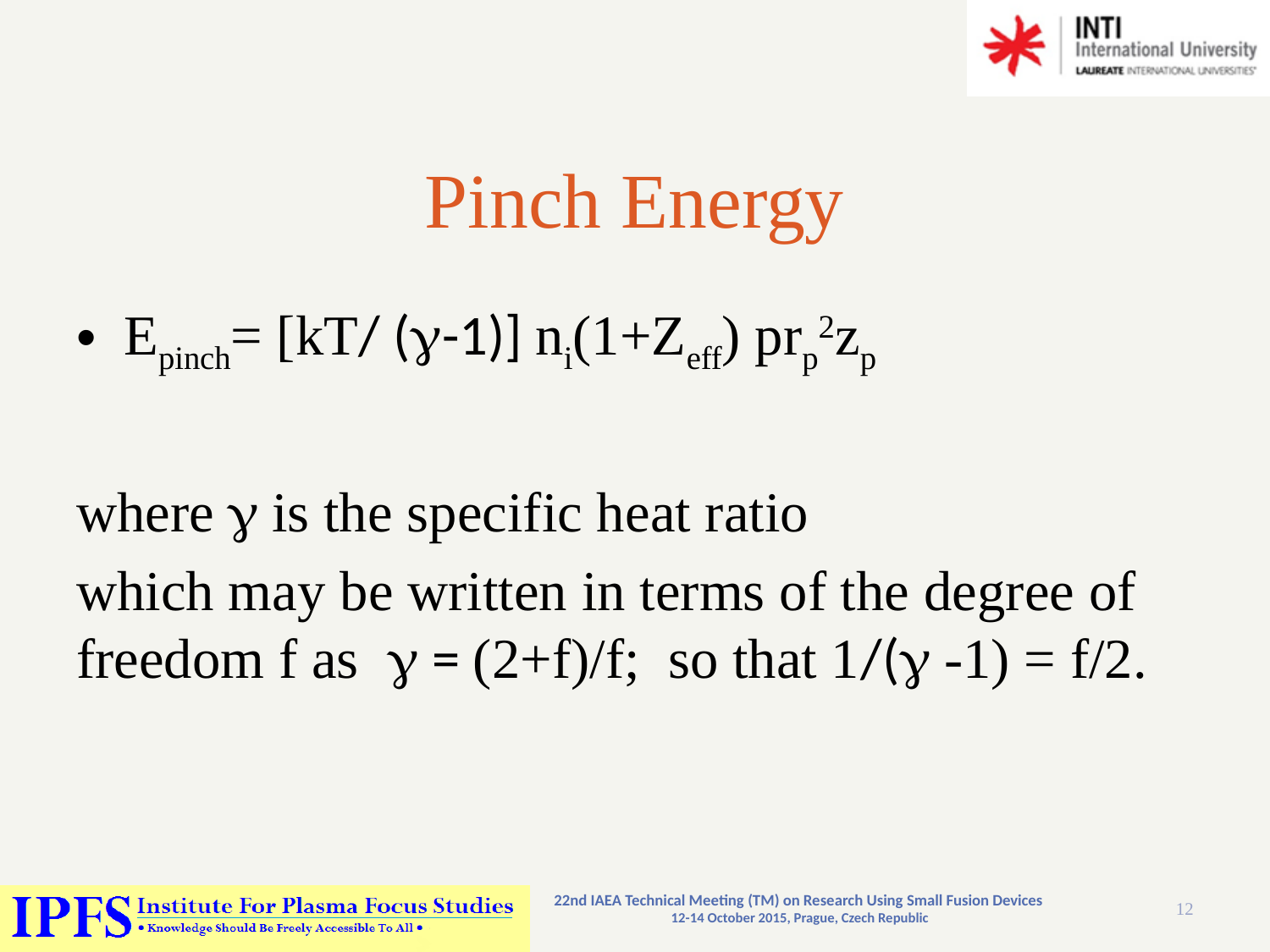

# Pinch Energy
Epinch= [kT/ (γ-1)] ni(1+Zeff) prp2zp

where γ is the specific heat ratio
which may be written in terms of the degree of freedom f as  γ = (2+f)/f;  so that 1/(γ -1) = f/2.

22nd IAEA Technical Meeting (TM) on Research Using Small Fusion Devices
12-14 October 2015, Prague, Czech Republic

12